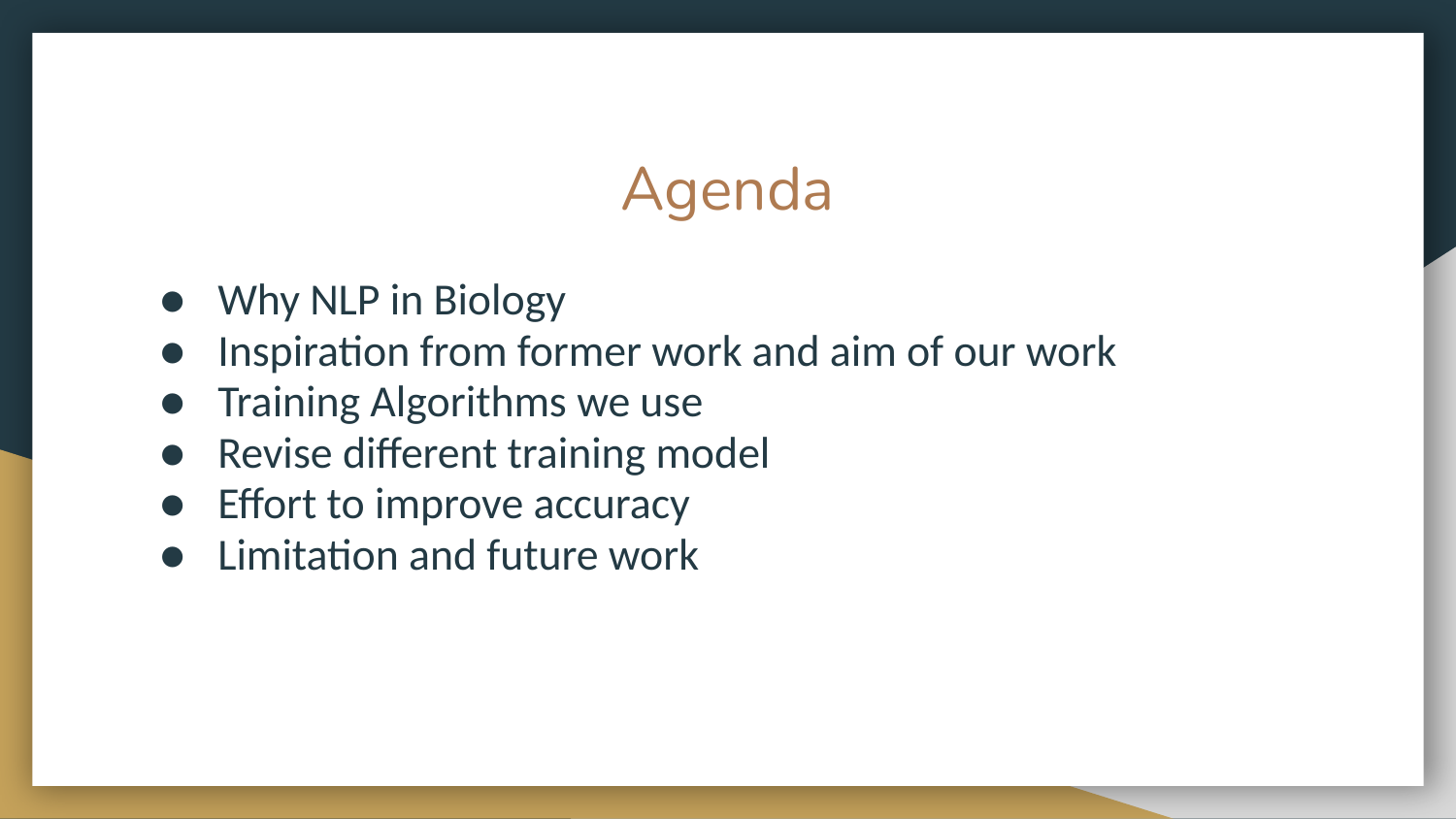

# Agenda
Why NLP in Biology
Inspiration from former work and aim of our work
Training Algorithms we use
Revise different training model
Effort to improve accuracy
Limitation and future work